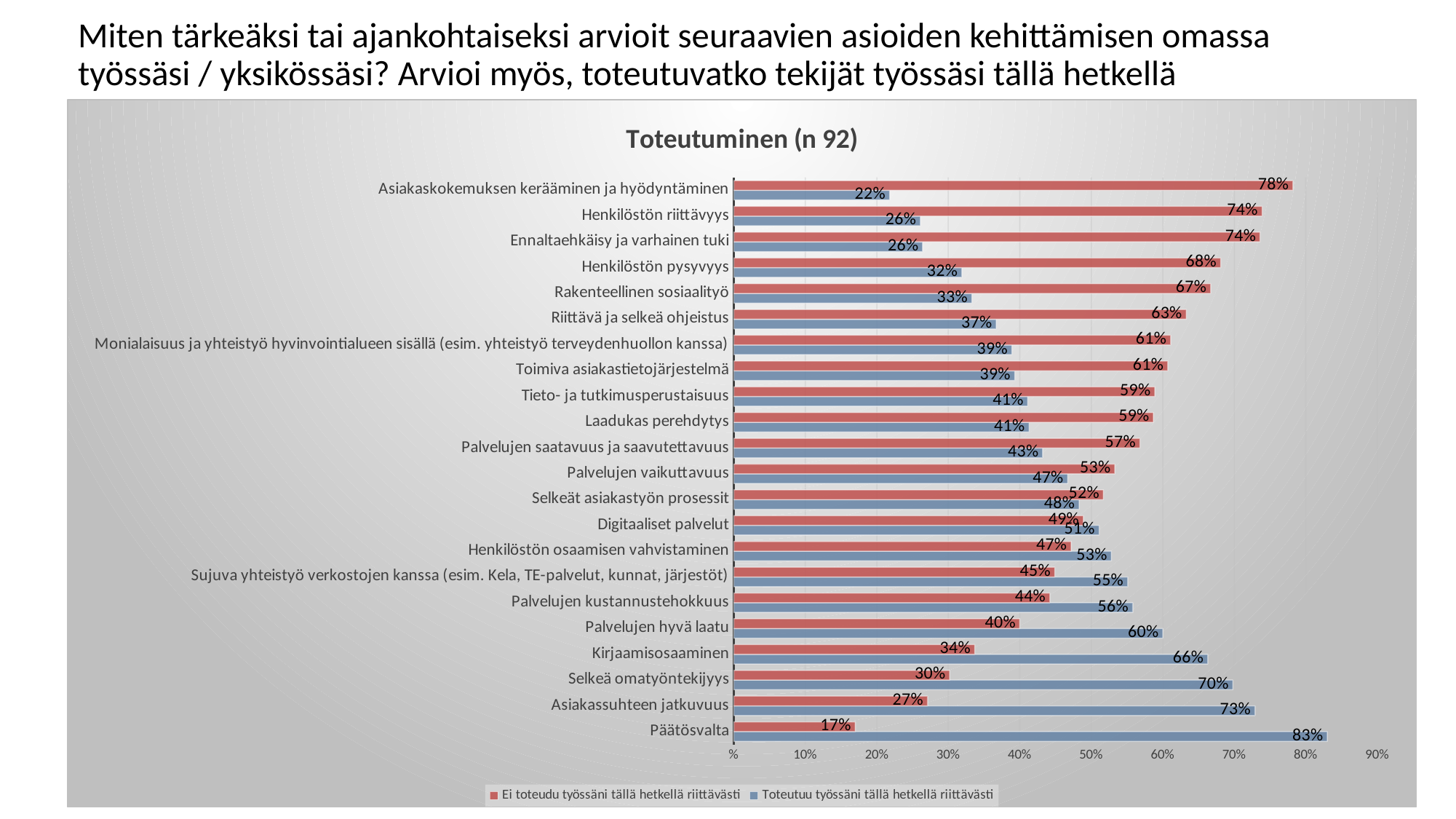

# Miten tärkeäksi tai ajankohtaiseksi arvioit seuraavien asioiden kehittämisen omassa työssäsi / yksikössäsi? Arvioi myös, toteutuvatko tekijät työssäsi tällä hetkellä

### Chart: Toteutuminen (n 92)

| Category | Toteutuu työssäni tällä hetkellä riittävästi | Ei toteudu työssäni tällä hetkellä riittävästi |
|---|---|---|
| Päätösvalta | 0.83 | 0.17 |
| Asiakassuhteen jatkuvuus | 0.7290000000000001 | 0.271 |
| Selkeä omatyöntekijyys | 0.698 | 0.302 |
| Kirjaamisosaaminen | 0.6629999999999999 | 0.337 |
| Palvelujen hyvä laatu | 0.6 | 0.4 |
| Palvelujen kustannustehokkuus | 0.5579999999999999 | 0.442 |
| Sujuva yhteistyö verkostojen kanssa (esim. Kela, TE-palvelut, kunnat, järjestöt) | 0.551 | 0.449 |
| Henkilöstön osaamisen vahvistaminen | 0.528 | 0.47200000000000003 |
| Digitaaliset palvelut | 0.511 | 0.489 |
| Selkeät asiakastyön prosessit | 0.483 | 0.517 |
| Palvelujen vaikuttavuus | 0.467 | 0.5329999999999999 |
| Palvelujen saatavuus ja saavutettavuus | 0.43200000000000005 | 0.568 |
| Laadukas perehdytys | 0.413 | 0.5870000000000001 |
| Tieto- ja tutkimusperustaisuus | 0.41100000000000003 | 0.589 |
| Toimiva asiakastietojärjestelmä | 0.39299999999999996 | 0.607 |
| Monialaisuus ja yhteistyö hyvinvointialueen sisällä (esim. yhteistyö terveydenhuollon kanssa) | 0.389 | 0.611 |
| Riittävä ja selkeä ohjeistus | 0.36700000000000005 | 0.633 |
| Rakenteellinen sosiaalityö | 0.33299999999999996 | 0.667 |
| Henkilöstön pysyvyys | 0.319 | 0.6809999999999999 |
| Ennaltaehkäisy ja varhainen tuki | 0.264 | 0.736 |
| Henkilöstön riittävyys | 0.261 | 0.7390000000000001 |
| Asiakaskokemuksen kerääminen ja hyödyntäminen | 0.218 | 0.782 |